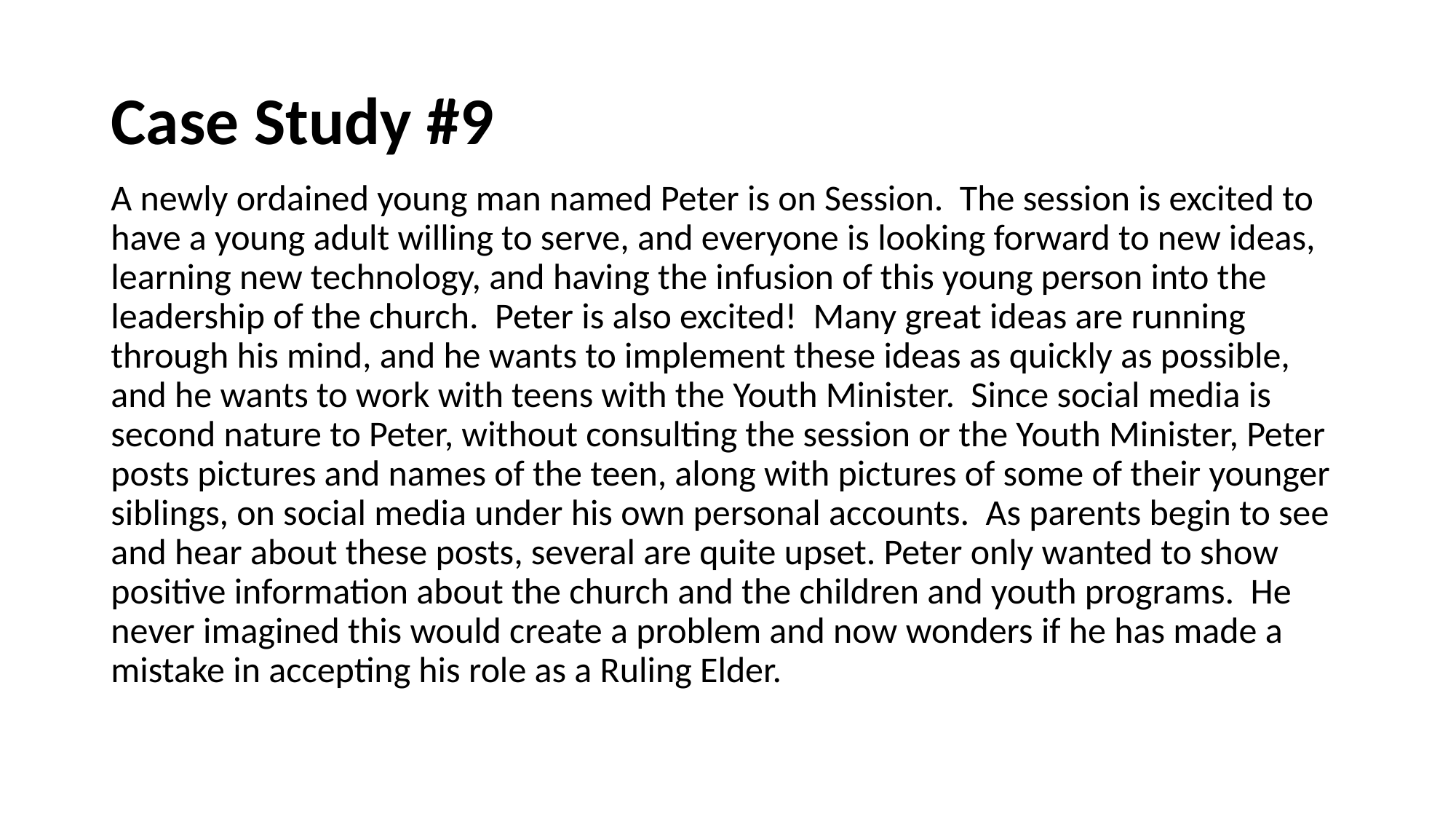

# Case Study #9
A newly ordained young man named Peter is on Session.  The session is excited to have a young adult willing to serve, and everyone is looking forward to new ideas, learning new technology, and having the infusion of this young person into the leadership of the church.  Peter is also excited!  Many great ideas are running through his mind, and he wants to implement these ideas as quickly as possible, and he wants to work with teens with the Youth Minister.  Since social media is second nature to Peter, without consulting the session or the Youth Minister, Peter posts pictures and names of the teen, along with pictures of some of their younger siblings, on social media under his own personal accounts.  As parents begin to see and hear about these posts, several are quite upset. Peter only wanted to show positive information about the church and the children and youth programs.  He never imagined this would create a problem and now wonders if he has made a mistake in accepting his role as a Ruling Elder.